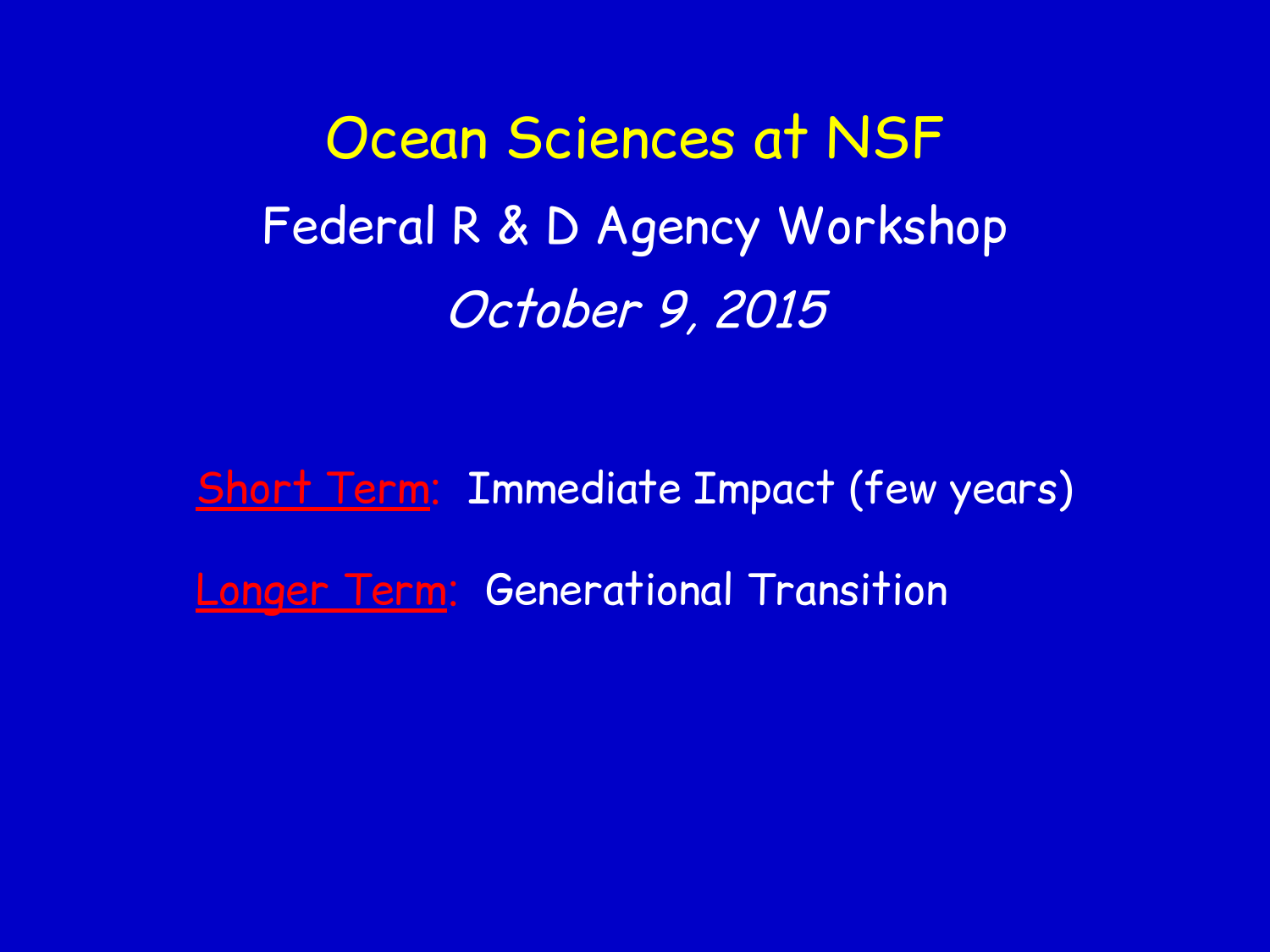

Ocean Sciences at NSF
Federal R & D Agency Workshop
October 9, 2015
Short Term:  Immediate Impact (few years)

Longer Term:  Generational Transition